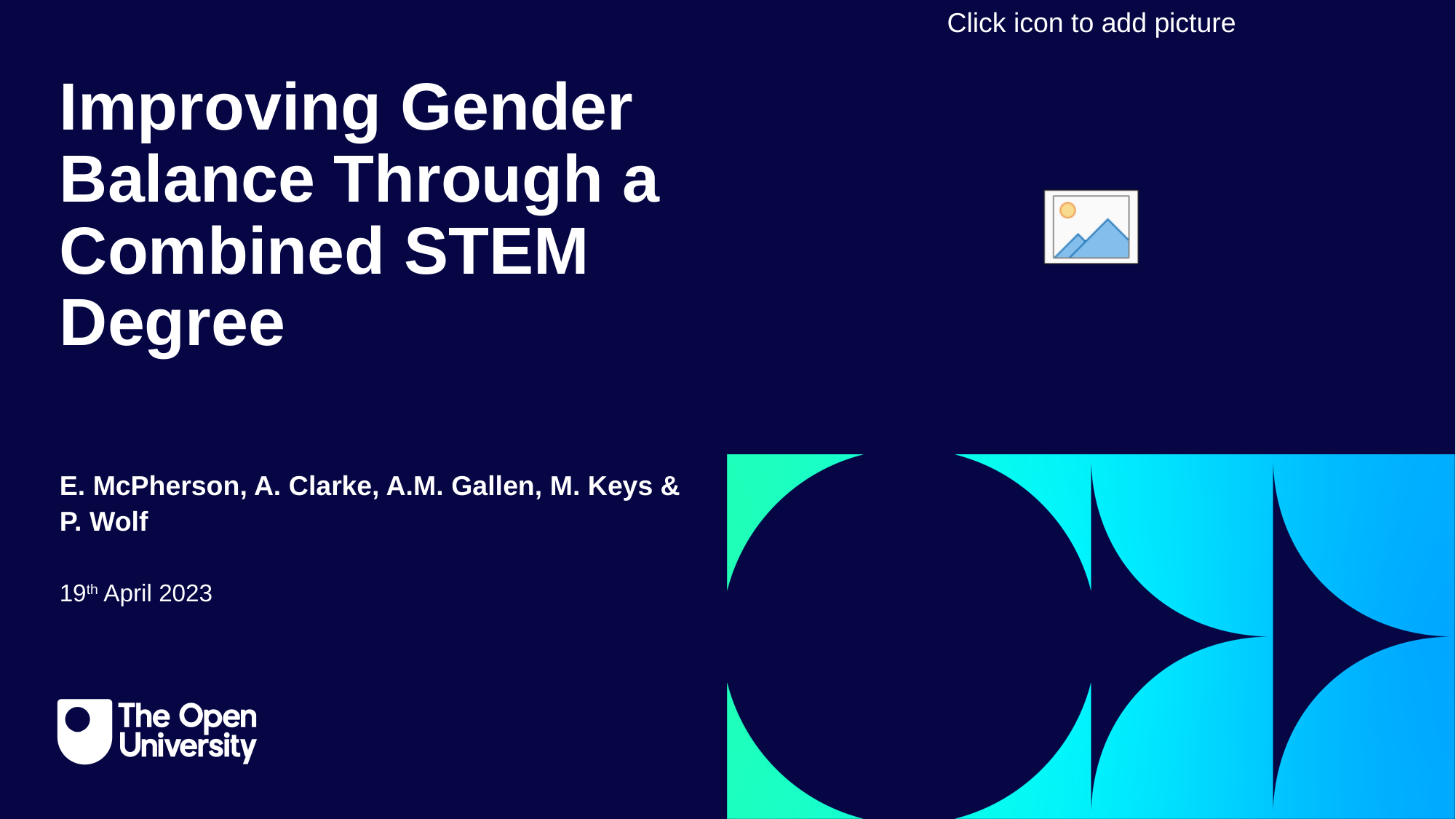

Intro Slide Title 1
Improving Gender Balance Through a Combined STEM Degree
E. McPherson, A. Clarke, A.M. Gallen, M. Keys & P. Wolf
19th April 2023